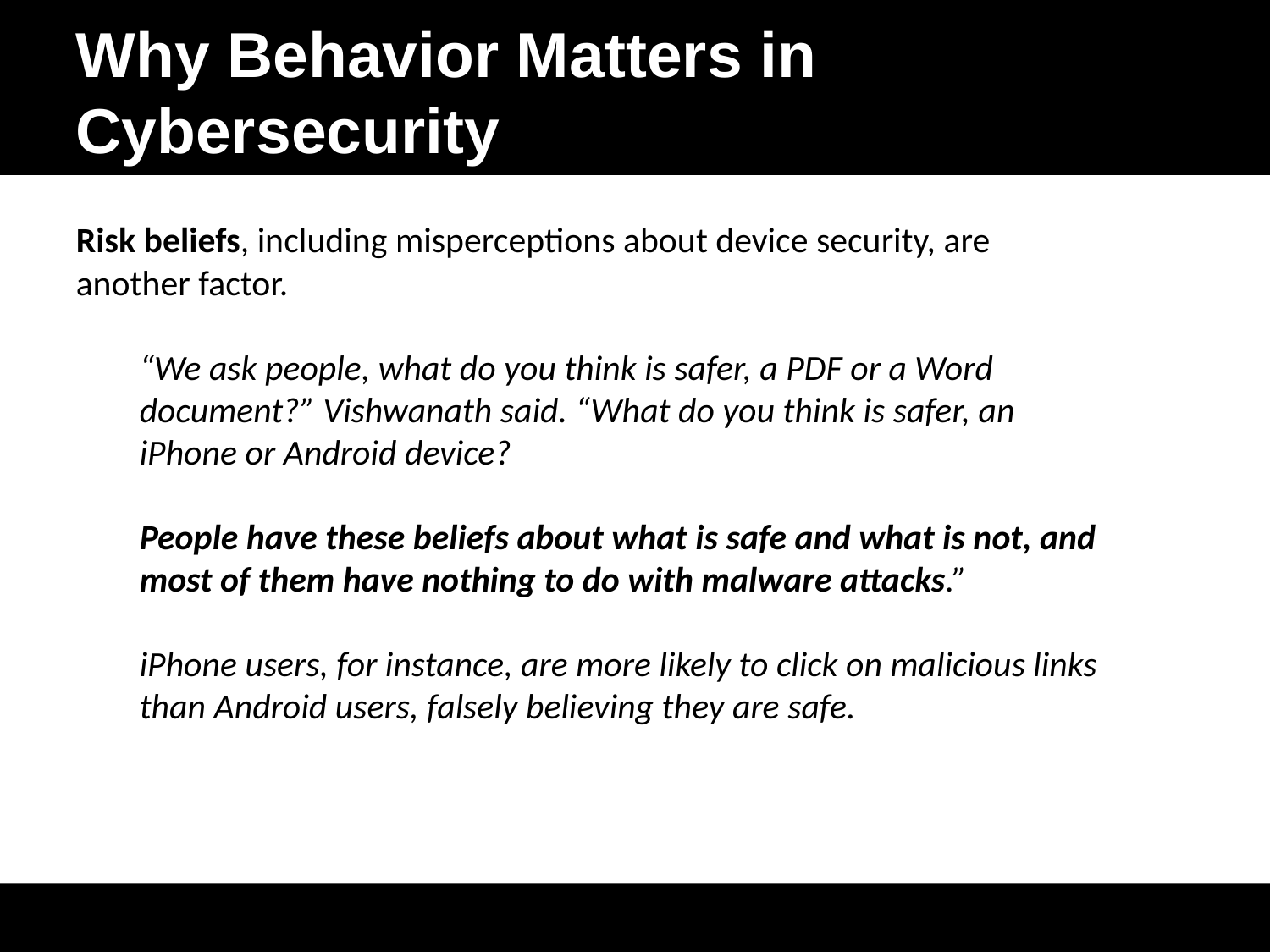

Why Behavior Matters in Cybersecurity
Risk beliefs, including misperceptions about device security, are another factor.

“We ask people, what do you think is safer, a PDF or a Word document?” Vishwanath said. “What do you think is safer, an iPhone or Android device?

People have these beliefs about what is safe and what is not, and most of them have nothing to do with malware attacks.”

iPhone users, for instance, are more likely to click on malicious links than Android users, falsely believing they are safe.